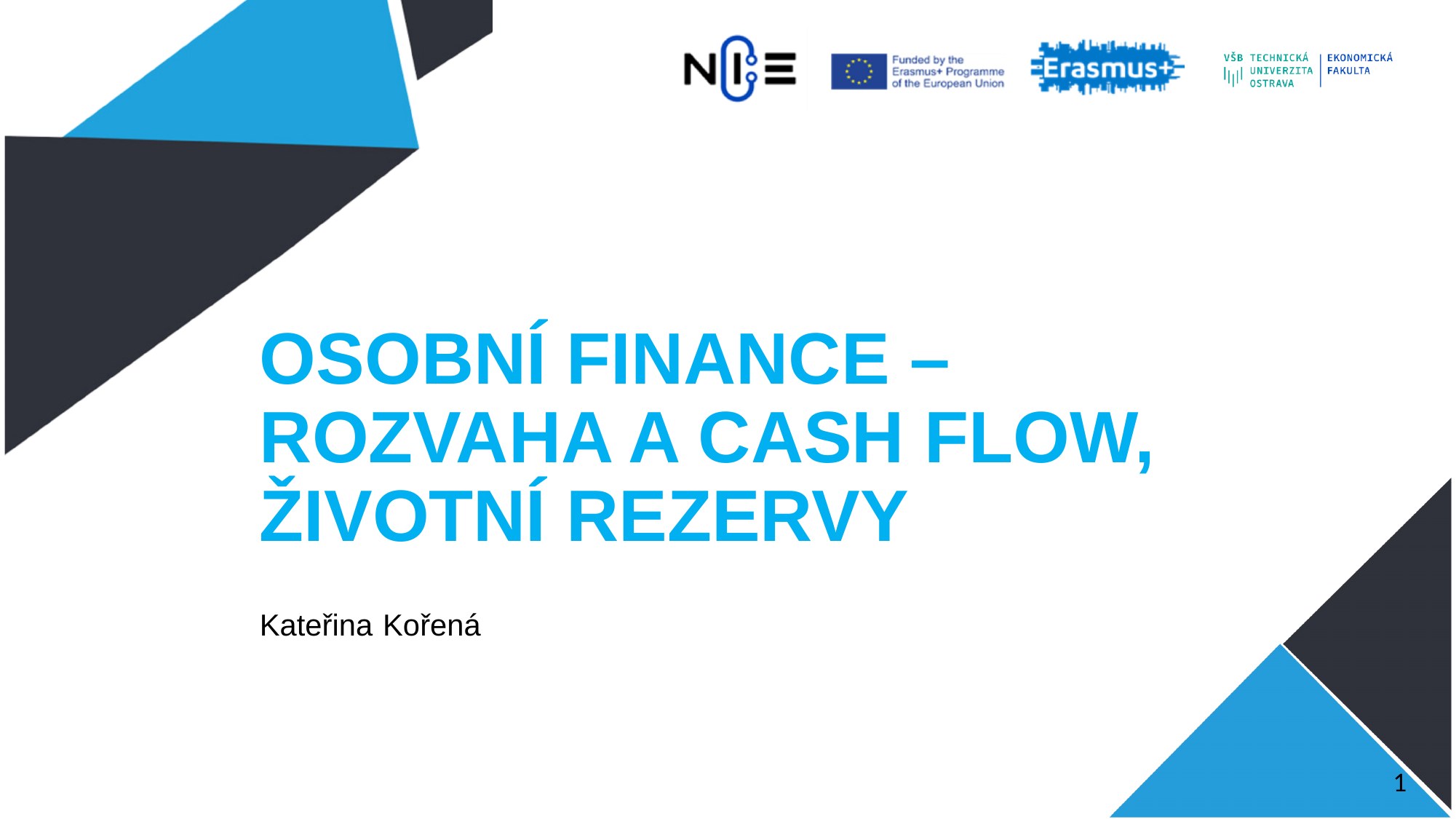

# OSOBNÍ FINANCE – ROZVAHA A CASH FLOW, ŽIVOTNÍ REZERVY
Kateřina Kořená
1